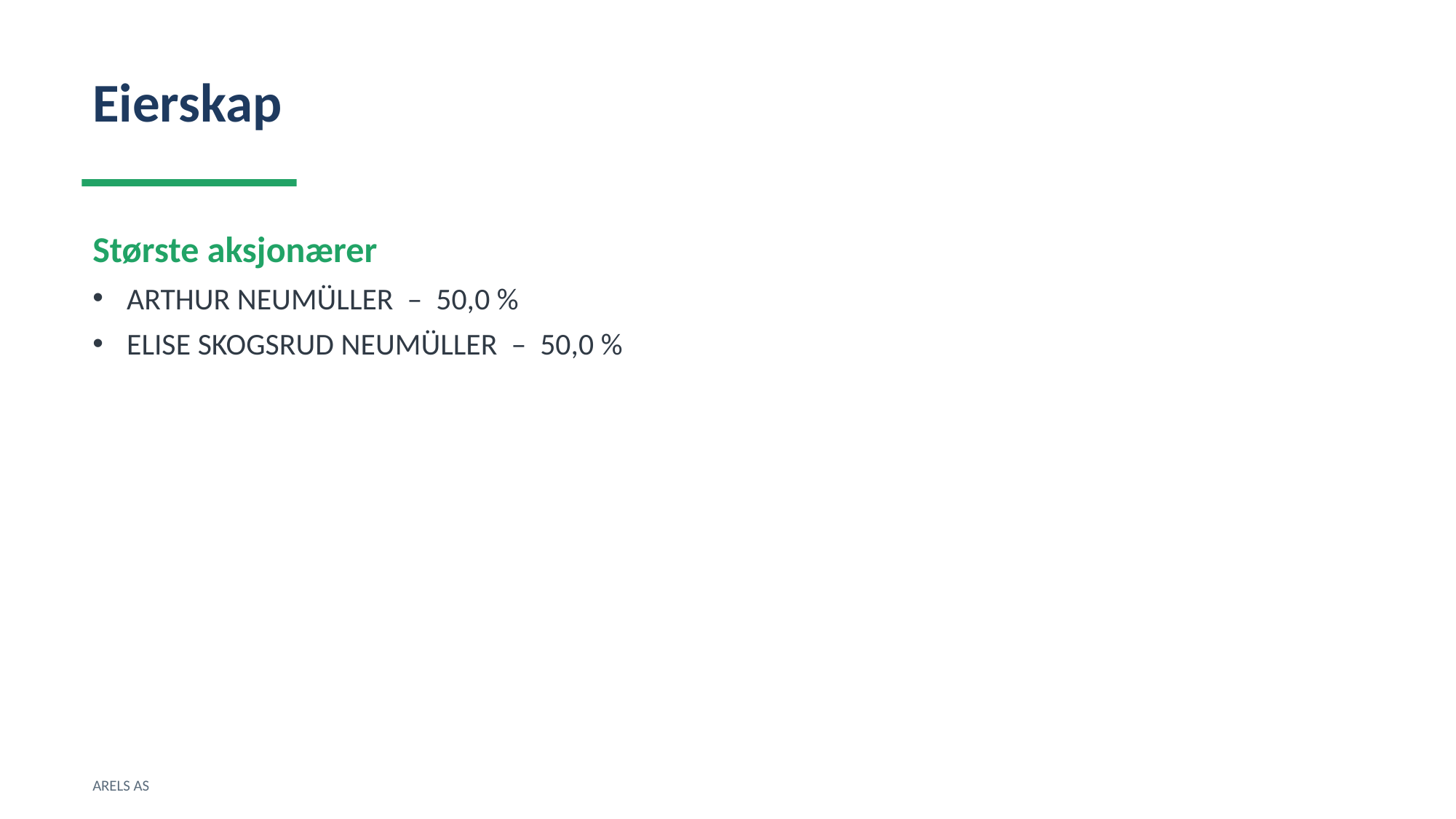

Eierskap

Største aksjonærer
ARTHUR NEUMÜLLER  –  50,0 %
ELISE SKOGSRUD NEUMÜLLER  –  50,0 %
ARELS AS